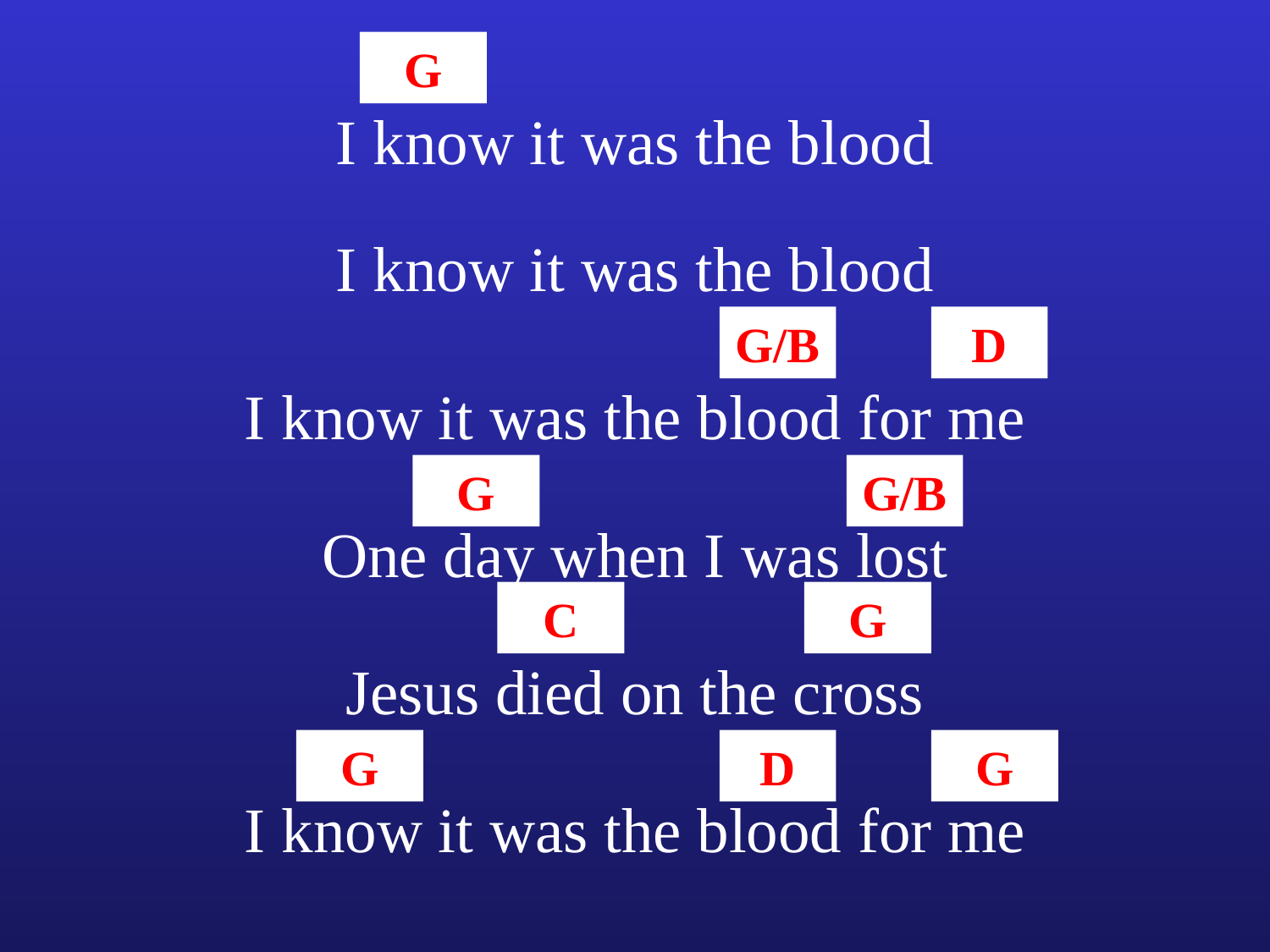

G
I know it was the blood
I know it was the blood
G/B
D
I know it was the blood for me
G
G/B
One day when I was lost
C
G
Jesus died on the cross
G
D
G
I know it was the blood for me